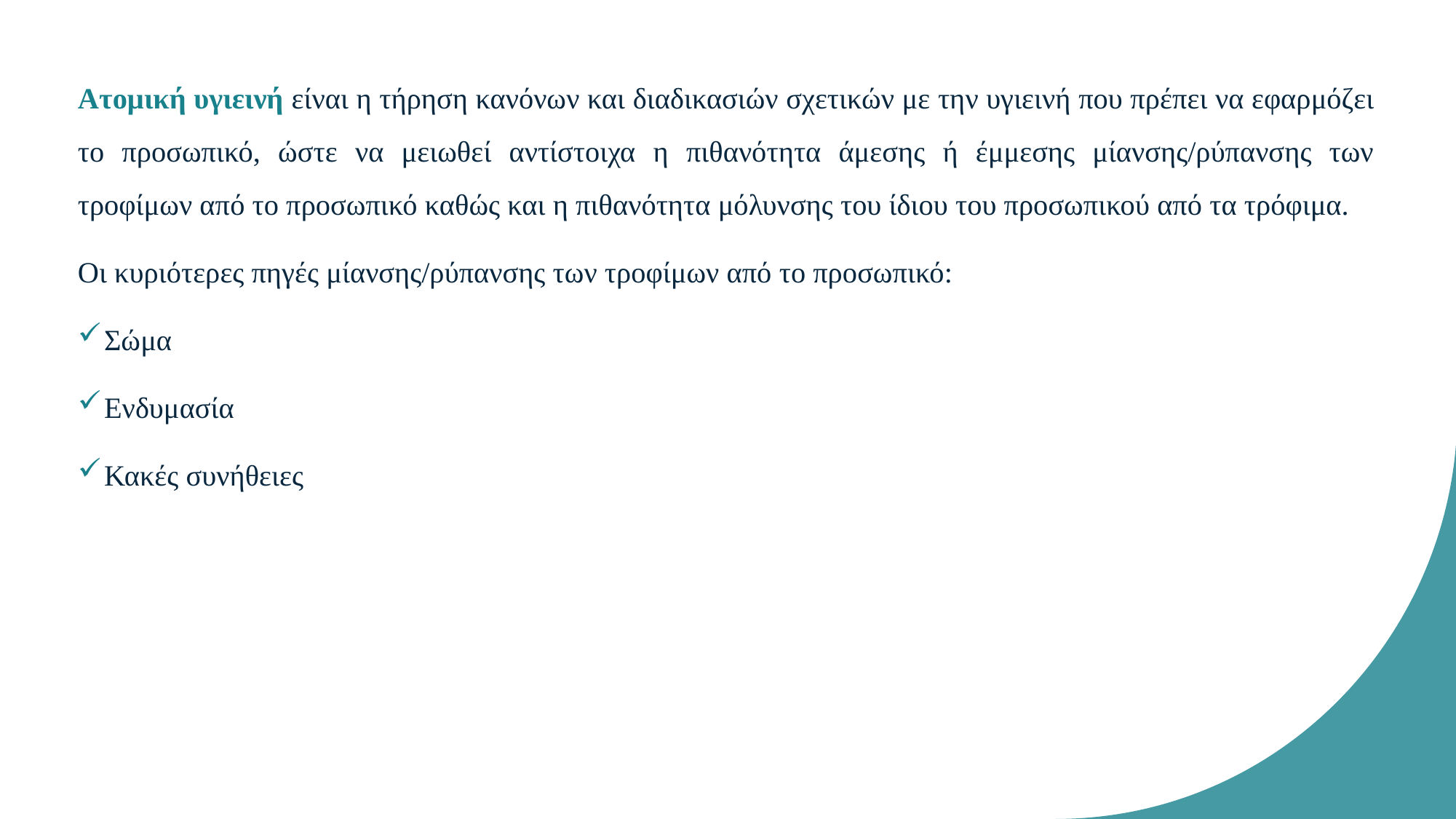

Ατομική υγιεινή είναι η τήρηση κανόνων και διαδικασιών σχετικών με την υγιεινή που πρέπει να εφαρμόζει το προσωπικό, ώστε να μειωθεί αντίστοιχα η πιθανότητα άμεσης ή έμμεσης μίανσης/ρύπανσης των τροφίμων από το προσωπικό καθώς και η πιθανότητα μόλυνσης του ίδιου του προσωπικού από τα τρόφιμα.
Οι κυριότερες πηγές μίανσης/ρύπανσης των τροφίμων από το προσωπικό:
Σώμα
Ενδυμασία
Κακές συνήθειες